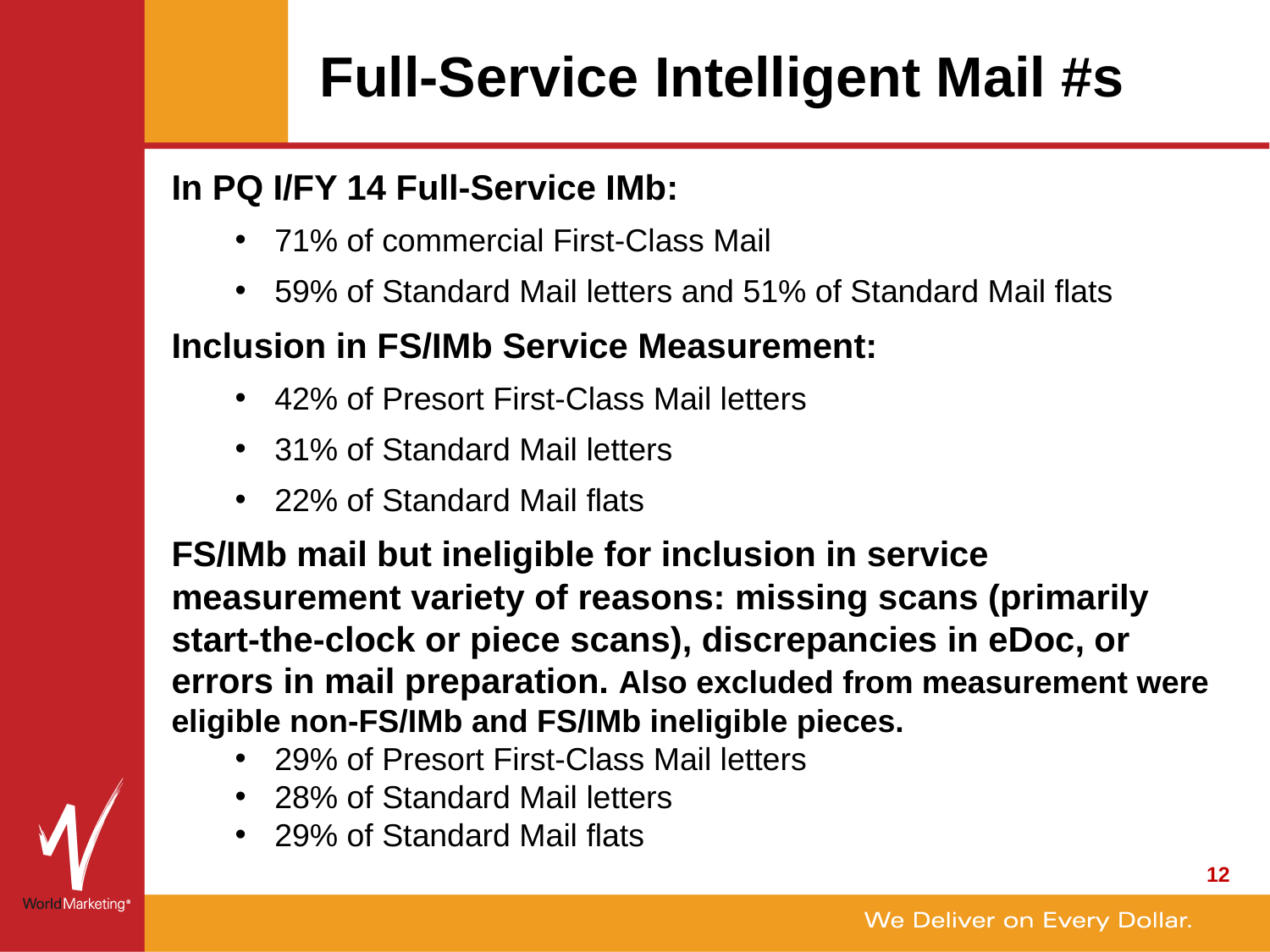

# Full-Service Intelligent Mail #s
In PQ I/FY 14 Full-Service IMb:
71% of commercial First-Class Mail
59% of Standard Mail letters and 51% of Standard Mail flats
Inclusion in FS/IMb Service Measurement:
42% of Presort First-Class Mail letters
31% of Standard Mail letters
22% of Standard Mail flats
FS/IMb mail but ineligible for inclusion in service measurement variety of reasons: missing scans (primarily start-the-clock or piece scans), discrepancies in eDoc, or errors in mail preparation. Also excluded from measurement were eligible non-FS/IMb and FS/IMb ineligible pieces.
29% of Presort First-Class Mail letters
28% of Standard Mail letters
29% of Standard Mail flats

12